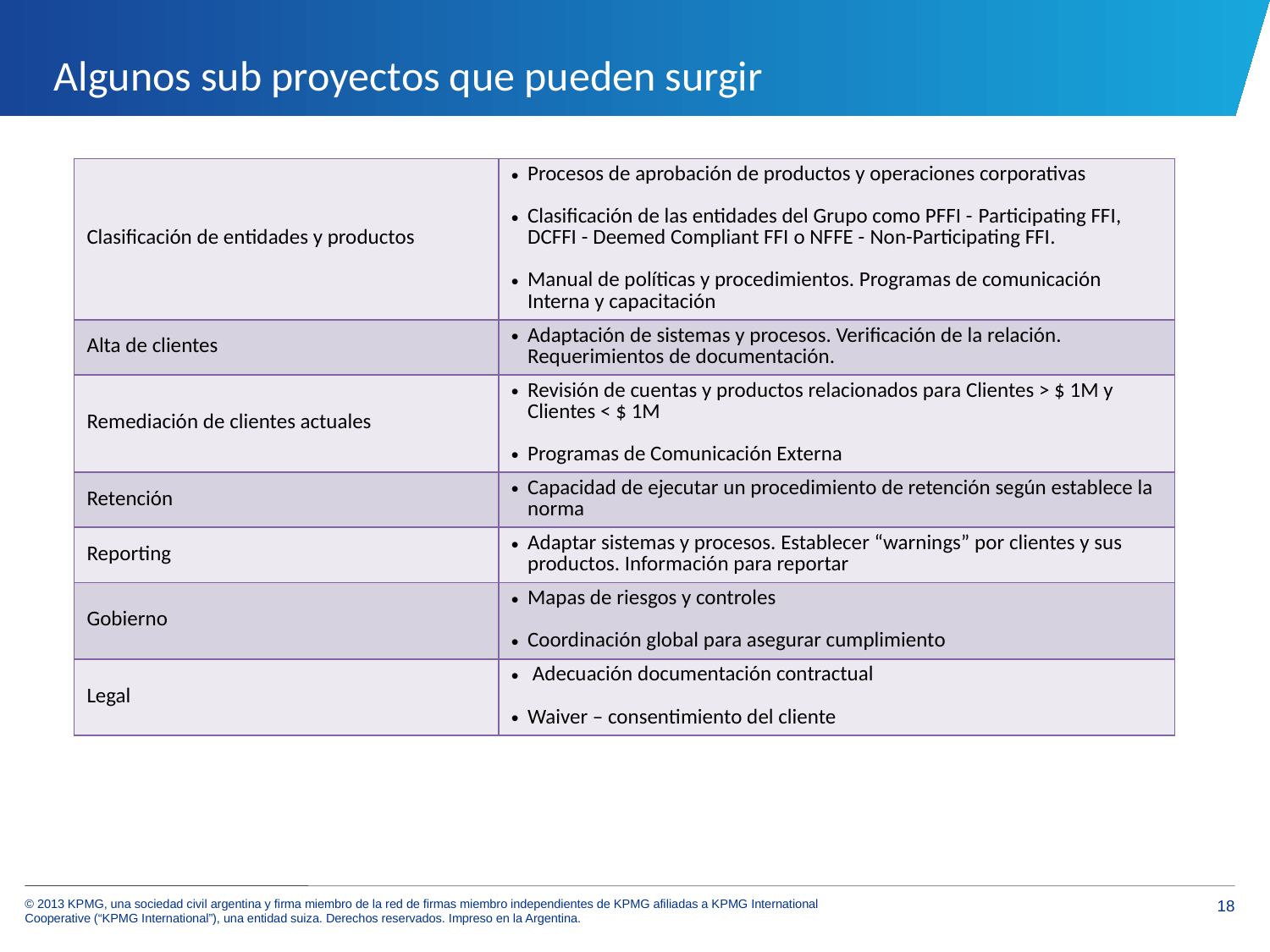

# Algunos sub proyectos que pueden surgir
| Clasificación de entidades y productos | Procesos de aprobación de productos y operaciones corporativas Clasificación de las entidades del Grupo como PFFI - Participating FFI, DCFFI - Deemed Compliant FFI o NFFE - Non-Participating FFI. Manual de políticas y procedimientos. Programas de comunicación Interna y capacitación |
| --- | --- |
| Alta de clientes | Adaptación de sistemas y procesos. Verificación de la relación. Requerimientos de documentación. |
| Remediación de clientes actuales | Revisión de cuentas y productos relacionados para Clientes > $ 1M y Clientes < $ 1M Programas de Comunicación Externa |
| Retención | Capacidad de ejecutar un procedimiento de retención según establece la norma |
| Reporting | Adaptar sistemas y procesos. Establecer “warnings” por clientes y sus productos. Información para reportar |
| Gobierno | Mapas de riesgos y controles Coordinación global para asegurar cumplimiento |
| Legal | Adecuación documentación contractual Waiver – consentimiento del cliente |